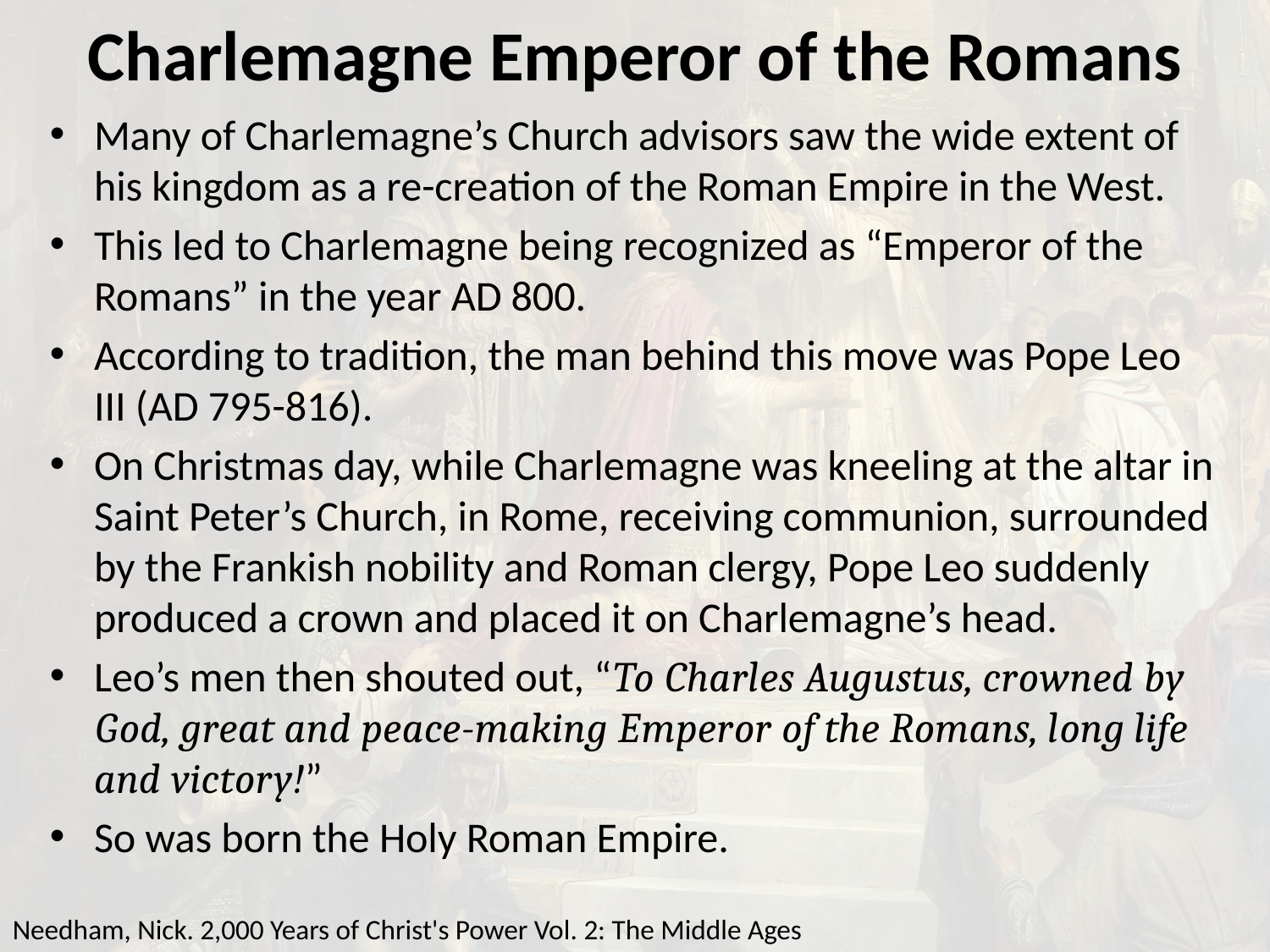

# Charlemagne Emperor of the Romans
Many of Charlemagne’s Church advisors saw the wide extent of his kingdom as a re-creation of the Roman Empire in the West.
This led to Charlemagne being recognized as “Emperor of the Romans” in the year AD 800.
According to tradition, the man behind this move was Pope Leo III (AD 795-816).
On Christmas day, while Charlemagne was kneeling at the altar in Saint Peter’s Church, in Rome, receiving communion, surrounded by the Frankish nobility and Roman clergy, Pope Leo suddenly produced a crown and placed it on Charlemagne’s head.
Leo’s men then shouted out, “To Charles Augustus, crowned by God, great and peace-making Emperor of the Romans, long life and victory!”
So was born the Holy Roman Empire.
Needham, Nick. 2,000 Years of Christ's Power Vol. 2: The Middle Ages